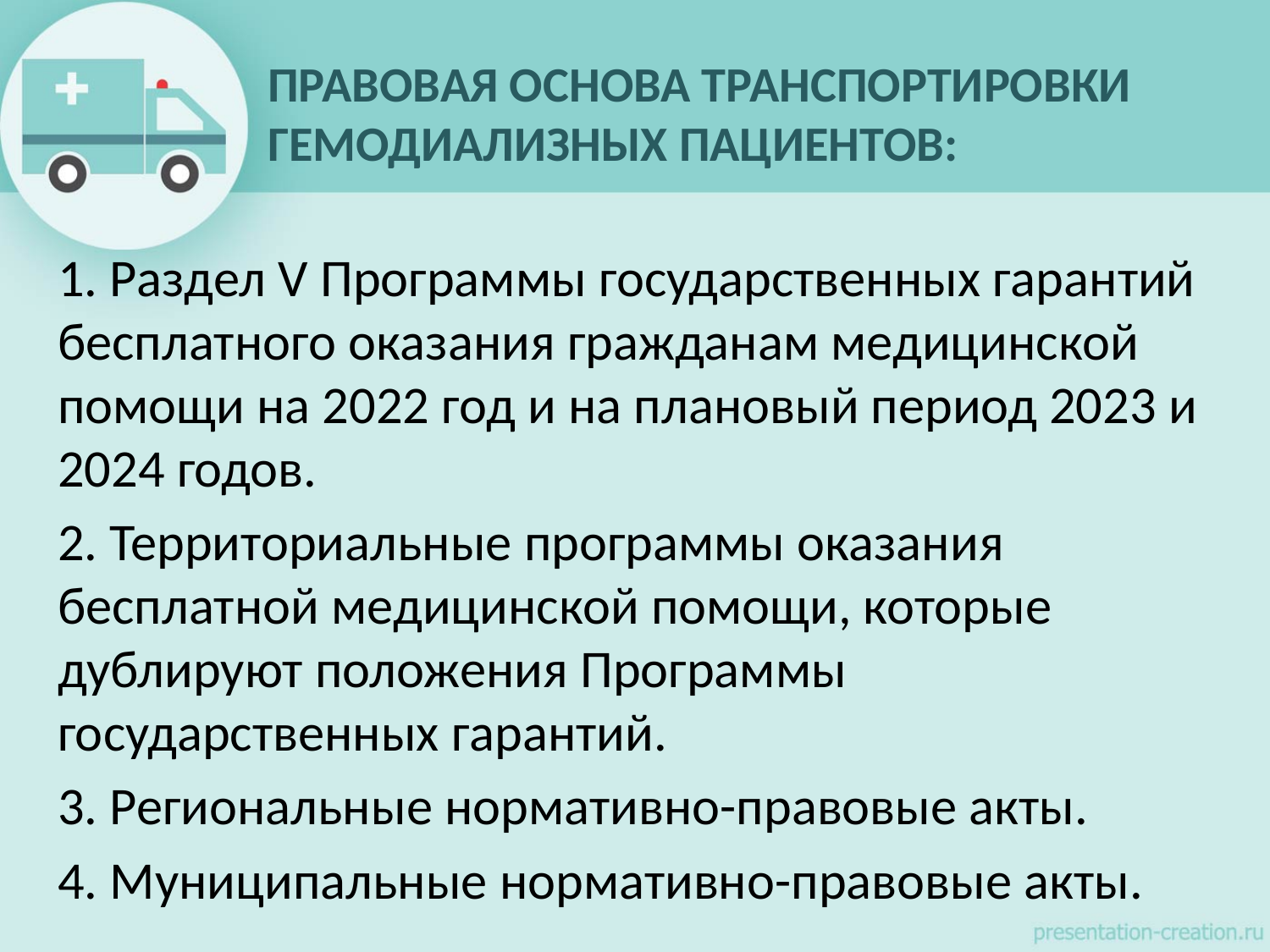

# Правовая основа транспортировки гемодиализных пациентов:
1. Раздел V Программы государственных гарантий бесплатного оказания гражданам медицинской помощи на 2022 год и на плановый период 2023 и 2024 годов.
2. Территориальные программы оказания бесплатной медицинской помощи, которые дублируют положения Программы государственных гарантий.
3. Региональные нормативно-правовые акты.
4. Муниципальные нормативно-правовые акты.